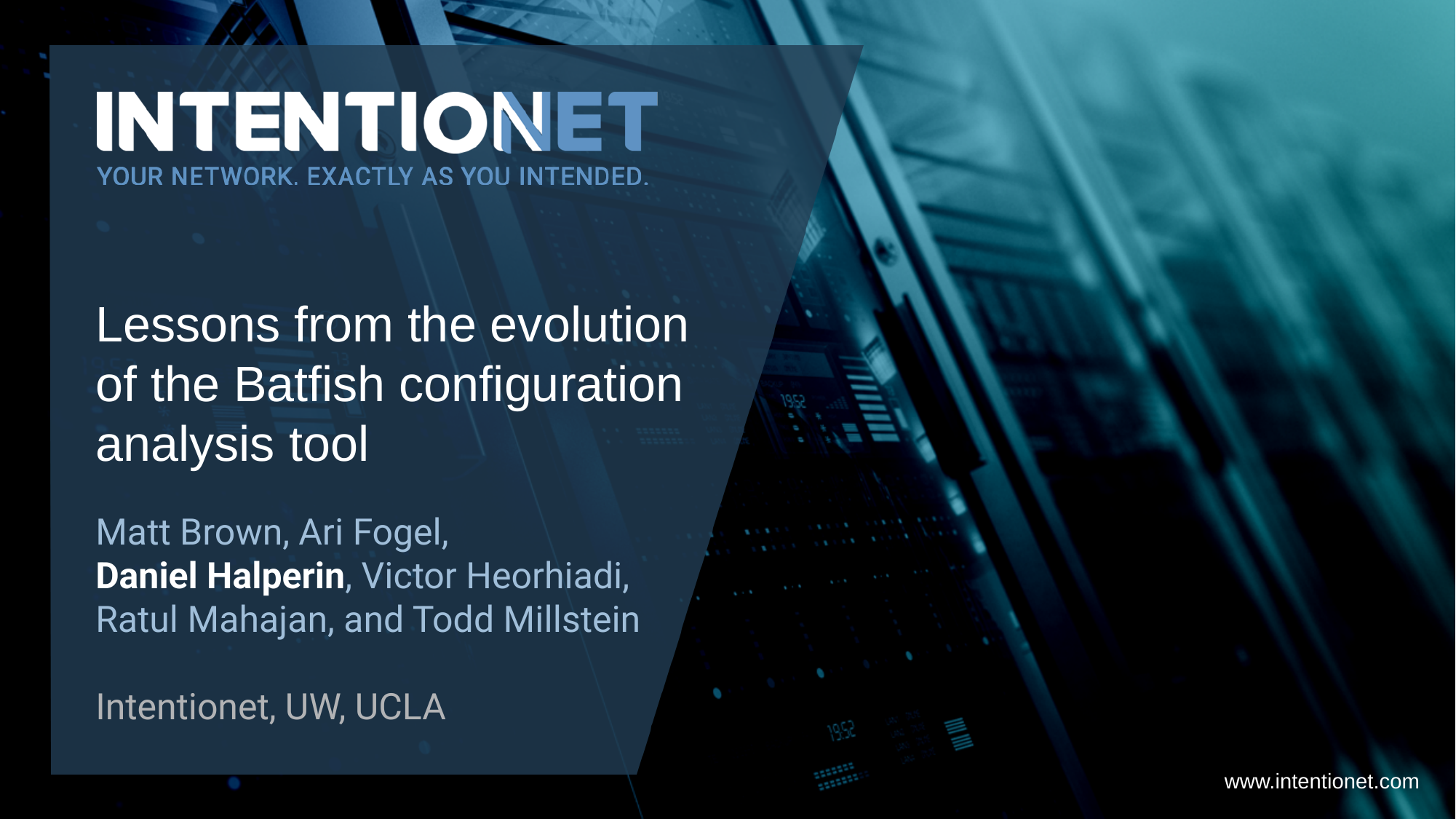

# Lessons from the evolution of the Batfish configuration analysis tool
Matt Brown, Ari Fogel,
Daniel Halperin, Victor Heorhiadi, Ratul Mahajan, and Todd Millstein
Intentionet, UW, UCLA